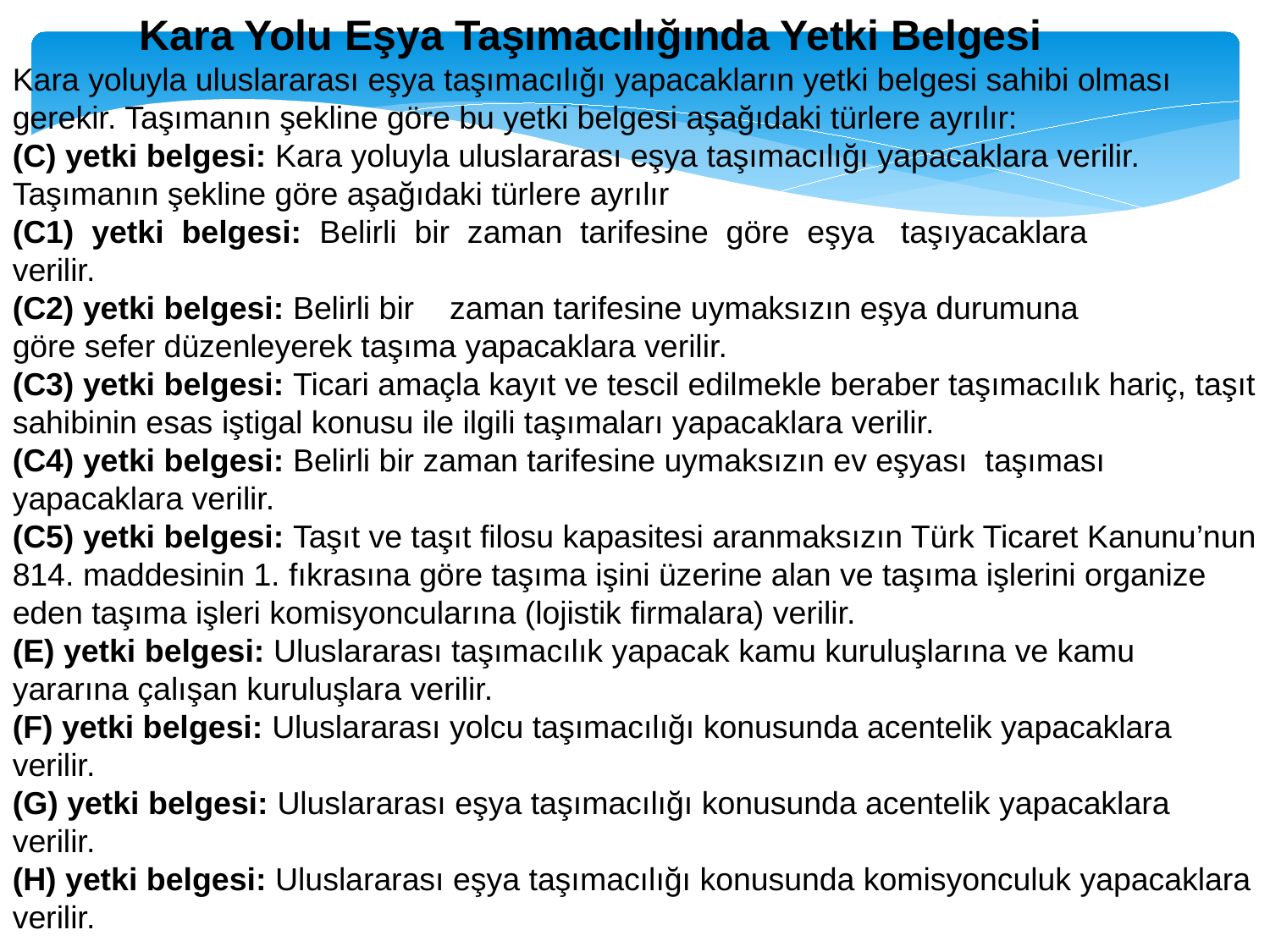

Kara Yolu Eşya Taşımacılığında Yetki Belgesi
Kara yoluyla uluslararası eşya taşımacılığı yapacakların yetki belgesi sahibi olması gerekir. Taşımanın şekline göre bu yetki belgesi aşağıdaki türlere ayrılır:
(C) yetki belgesi: Kara yoluyla uluslararası eşya taşımacılığı yapacaklara verilir. Taşımanın şekline göre aşağıdaki türlere ayrılır
(C1)  yetki  belgesi:  Belirli  bir  zaman  tarifesine  göre  eşya   taşıyacaklara
verilir.
(C2) yetki belgesi: Belirli bir    zaman tarifesine uymaksızın eşya durumuna
göre sefer düzenleyerek taşıma yapacaklara verilir.
(C3) yetki belgesi: Ticari amaçla kayıt ve tescil edilmekle beraber taşımacılık hariç, taşıt sahibinin esas iştigal konusu ile ilgili taşımaları yapacaklara verilir.
(C4) yetki belgesi: Belirli bir zaman tarifesine uymaksızın ev eşyası  taşıması yapacaklara verilir.
(C5) yetki belgesi: Taşıt ve taşıt filosu kapasitesi aranmaksızın Türk Ticaret Kanunu’nun 814. maddesinin 1. fıkrasına göre taşıma işini üzerine alan ve taşıma işlerini organize eden taşıma işleri komisyoncularına (lojistik firmalara) verilir.
(E) yetki belgesi: Uluslararası taşımacılık yapacak kamu kuruluşlarına ve kamu yararına çalışan kuruluşlara verilir.
(F) yetki belgesi: Uluslararası yolcu taşımacılığı konusunda acentelik yapacaklara verilir.
(G) yetki belgesi: Uluslararası eşya taşımacılığı konusunda acentelik yapacaklara verilir.
(H) yetki belgesi: Uluslararası eşya taşımacılığı konusunda komisyonculuk yapacaklara verilir.